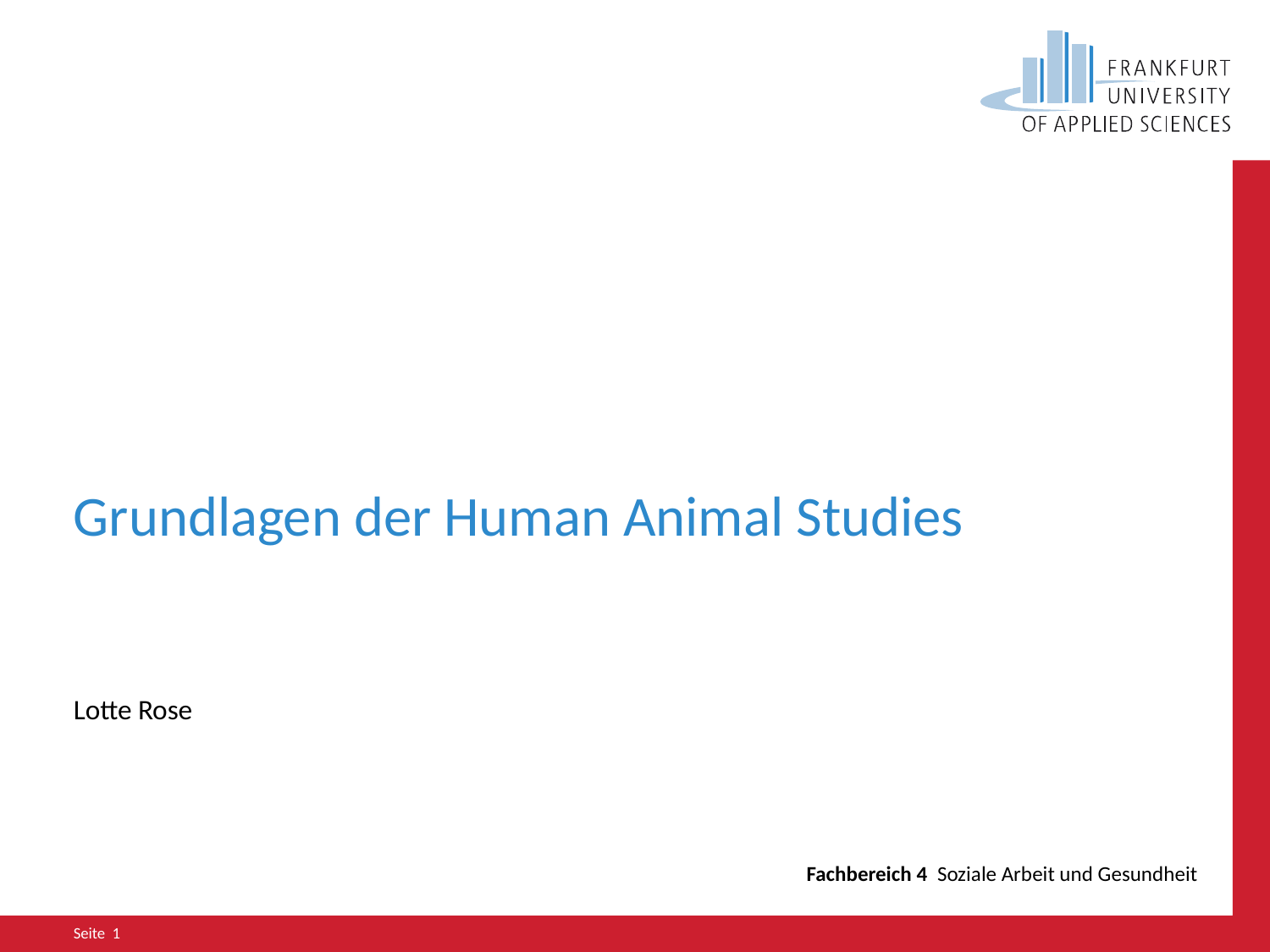

# Grundlagen der Human Animal Studies
Lotte Rose
Fachbereich 4  Soziale Arbeit und Gesundheit
Seite  1